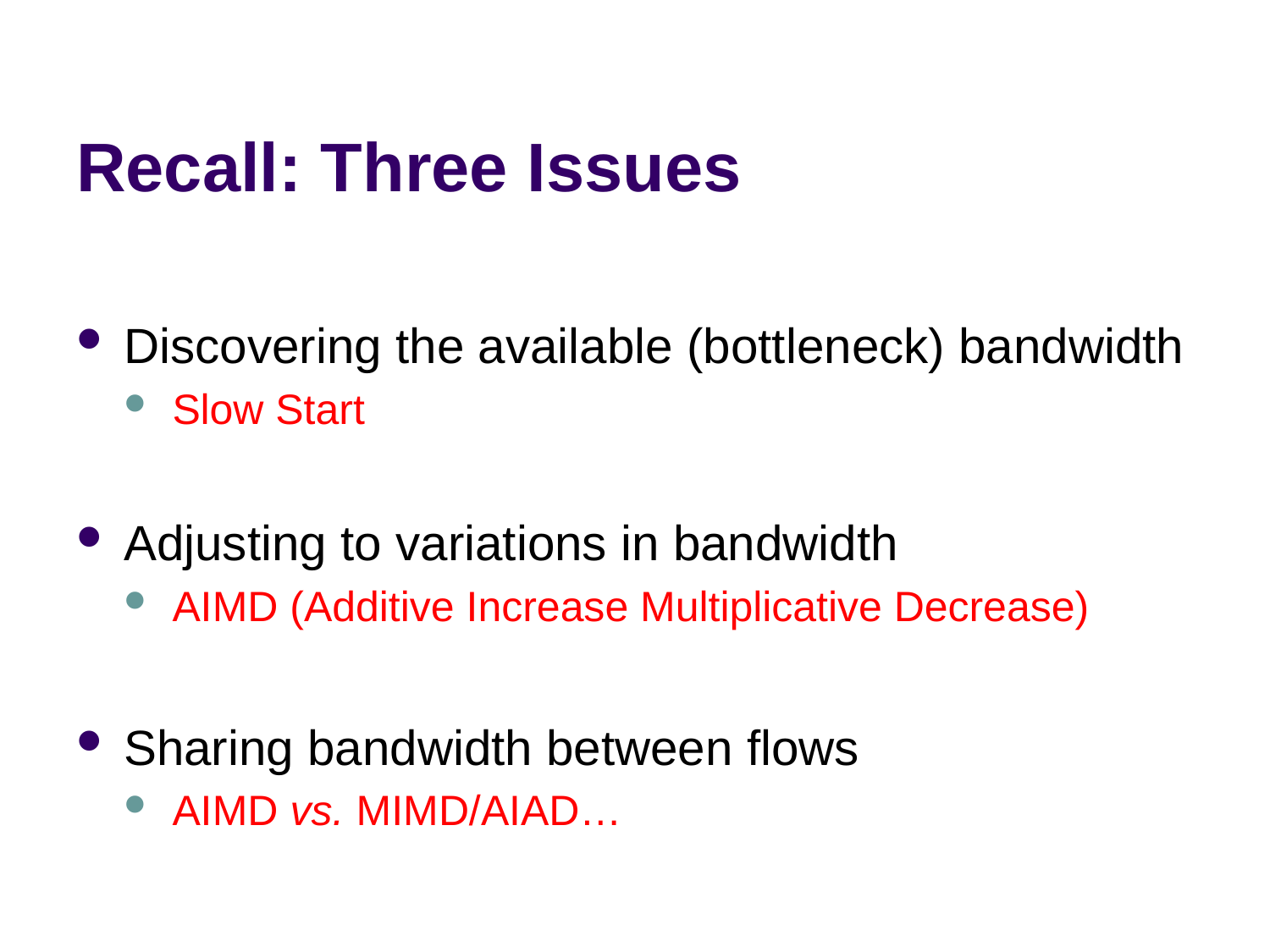

# Recall: Three Issues

Discovering the available (bottleneck) bandwidth
Slow Start

Adjusting to variations in bandwidth
AIMD (Additive Increase Multiplicative Decrease)

Sharing bandwidth between flows
AIMD vs. MIMD/AIAD…